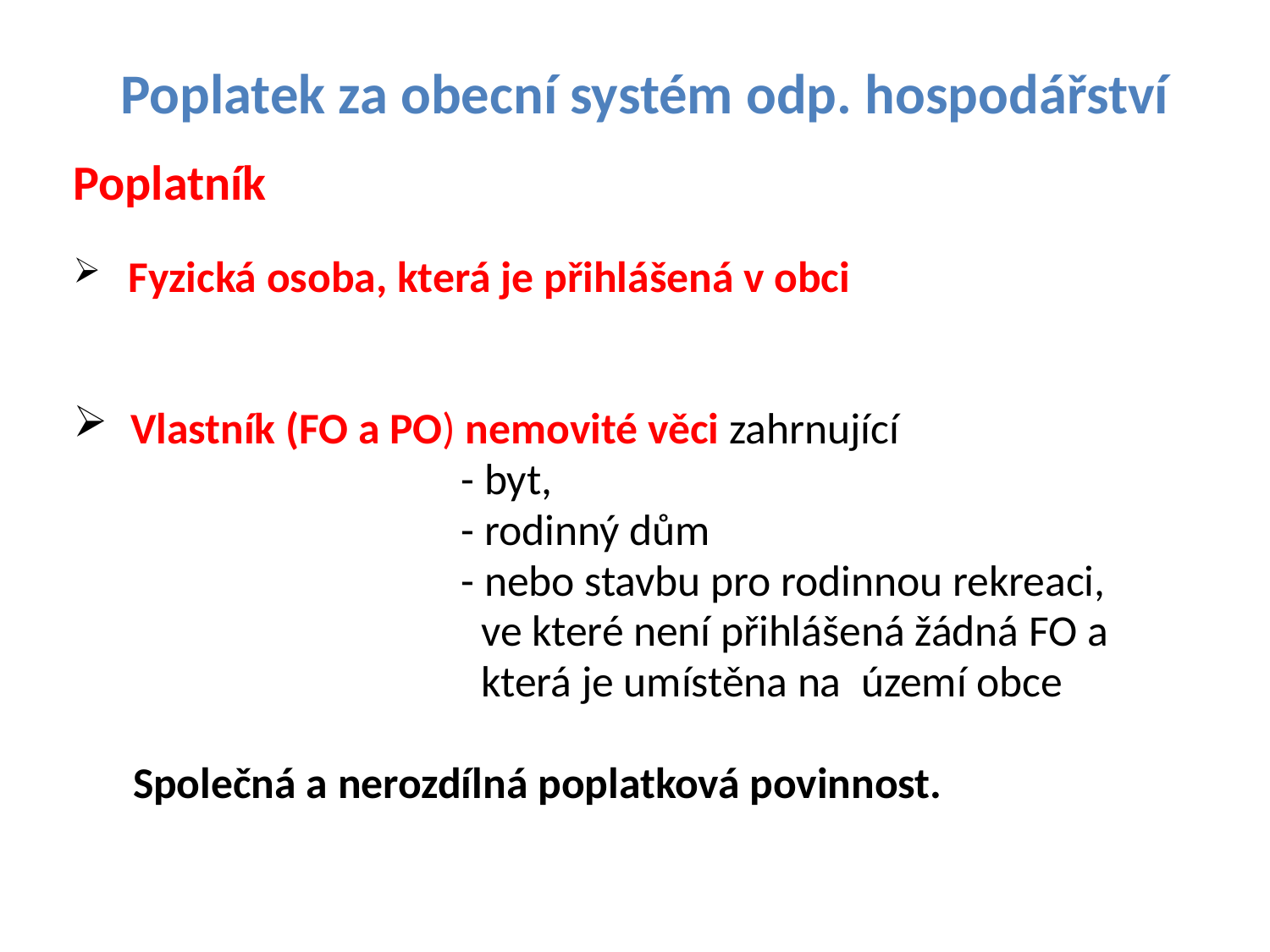

# Poplatek za obecní systém odp. hospodářství
Poplatník

 Fyzická osoba, která je přihlášená v obci

 Vlastník (FO a PO) nemovité věci zahrnující
                                       - byt,
                                       - rodinný dům
                                       - nebo stavbu pro rodinnou rekreaci,
                                         ve které není přihlášená žádná FO a
                                         která je umístěna na  území obce

      Společná a nerozdílná poplatková povinnost.